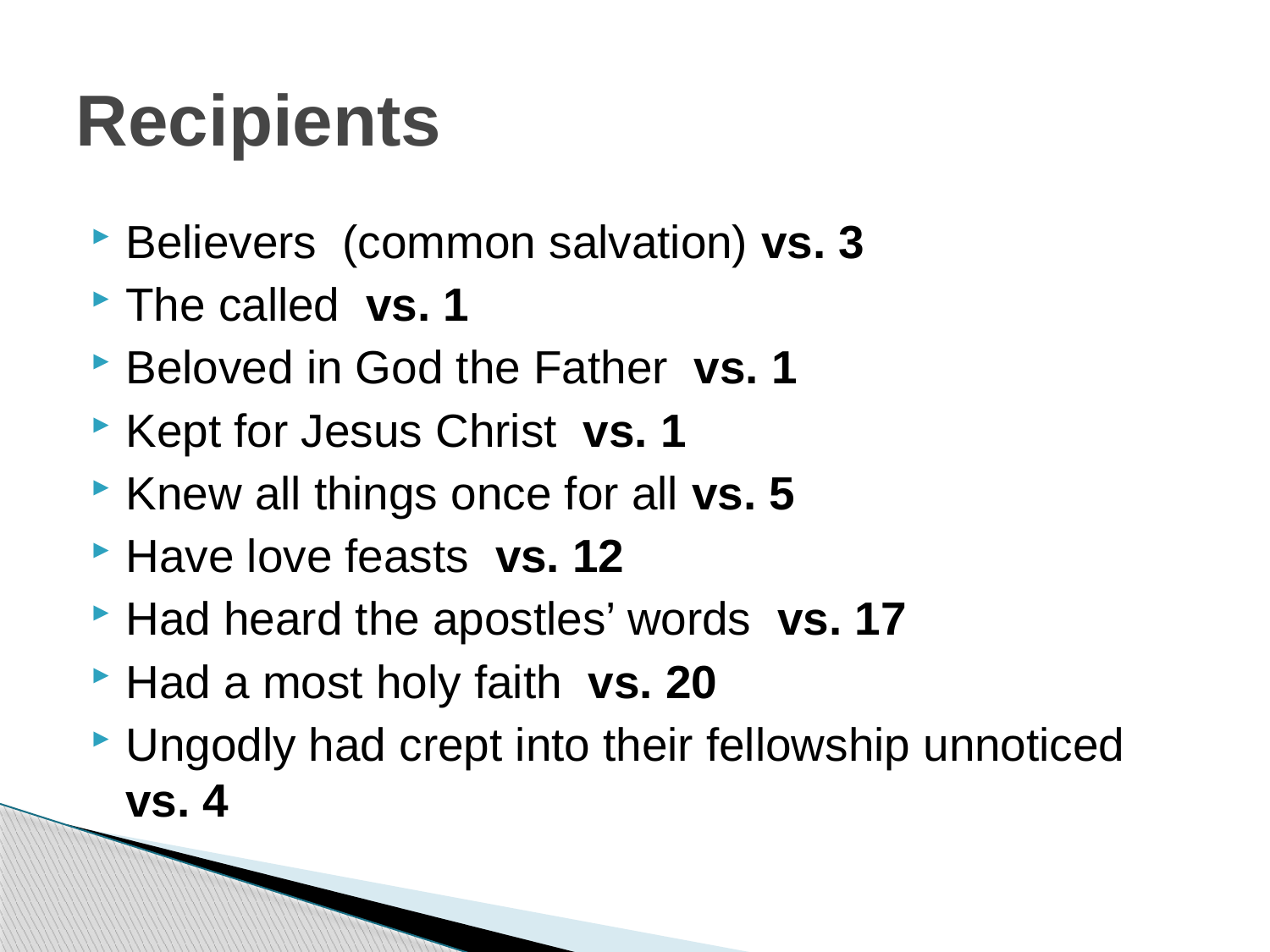

# Recipients
Believers  (common salvation) vs. 3
The called  vs. 1
Beloved in God the Father  vs. 1
Kept for Jesus Christ  vs. 1
Knew all things once for all vs. 5
Have love feasts  vs. 12
Had heard the apostles’ words  vs. 17
Had a most holy faith  vs. 20
Ungodly had crept into their fellowship unnoticed  vs. 4